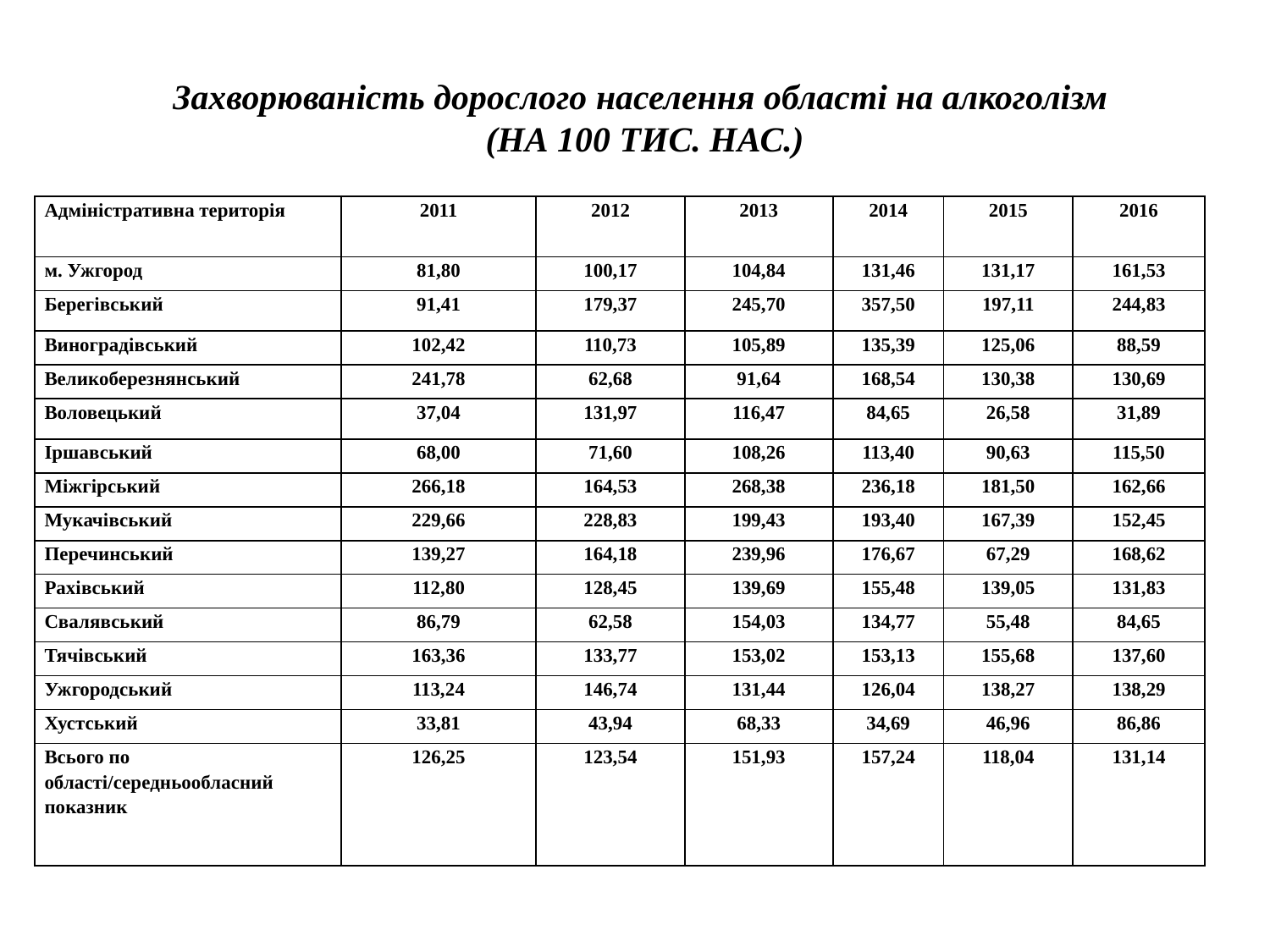

# Захворюваність дорослого населення області на алкоголізм (на 100 тис. нас.)
| Адміністративна територія | 2011 | 2012 | 2013 | 2014 | 2015 | 2016 |
| --- | --- | --- | --- | --- | --- | --- |
| м. Ужгород | 81,80 | 100,17 | 104,84 | 131,46 | 131,17 | 161,53 |
| Берегівський | 91,41 | 179,37 | 245,70 | 357,50 | 197,11 | 244,83 |
| Виноградівський | 102,42 | 110,73 | 105,89 | 135,39 | 125,06 | 88,59 |
| Великоберезнянський | 241,78 | 62,68 | 91,64 | 168,54 | 130,38 | 130,69 |
| Воловецький | 37,04 | 131,97 | 116,47 | 84,65 | 26,58 | 31,89 |
| Іршавський | 68,00 | 71,60 | 108,26 | 113,40 | 90,63 | 115,50 |
| Міжгірський | 266,18 | 164,53 | 268,38 | 236,18 | 181,50 | 162,66 |
| Мукачівський | 229,66 | 228,83 | 199,43 | 193,40 | 167,39 | 152,45 |
| Перечинський | 139,27 | 164,18 | 239,96 | 176,67 | 67,29 | 168,62 |
| Рахівський | 112,80 | 128,45 | 139,69 | 155,48 | 139,05 | 131,83 |
| Свалявський | 86,79 | 62,58 | 154,03 | 134,77 | 55,48 | 84,65 |
| Тячівський | 163,36 | 133,77 | 153,02 | 153,13 | 155,68 | 137,60 |
| Ужгородський | 113,24 | 146,74 | 131,44 | 126,04 | 138,27 | 138,29 |
| Хустський | 33,81 | 43,94 | 68,33 | 34,69 | 46,96 | 86,86 |
| Всього по області/середньообласний показник | 126,25 | 123,54 | 151,93 | 157,24 | 118,04 | 131,14 |